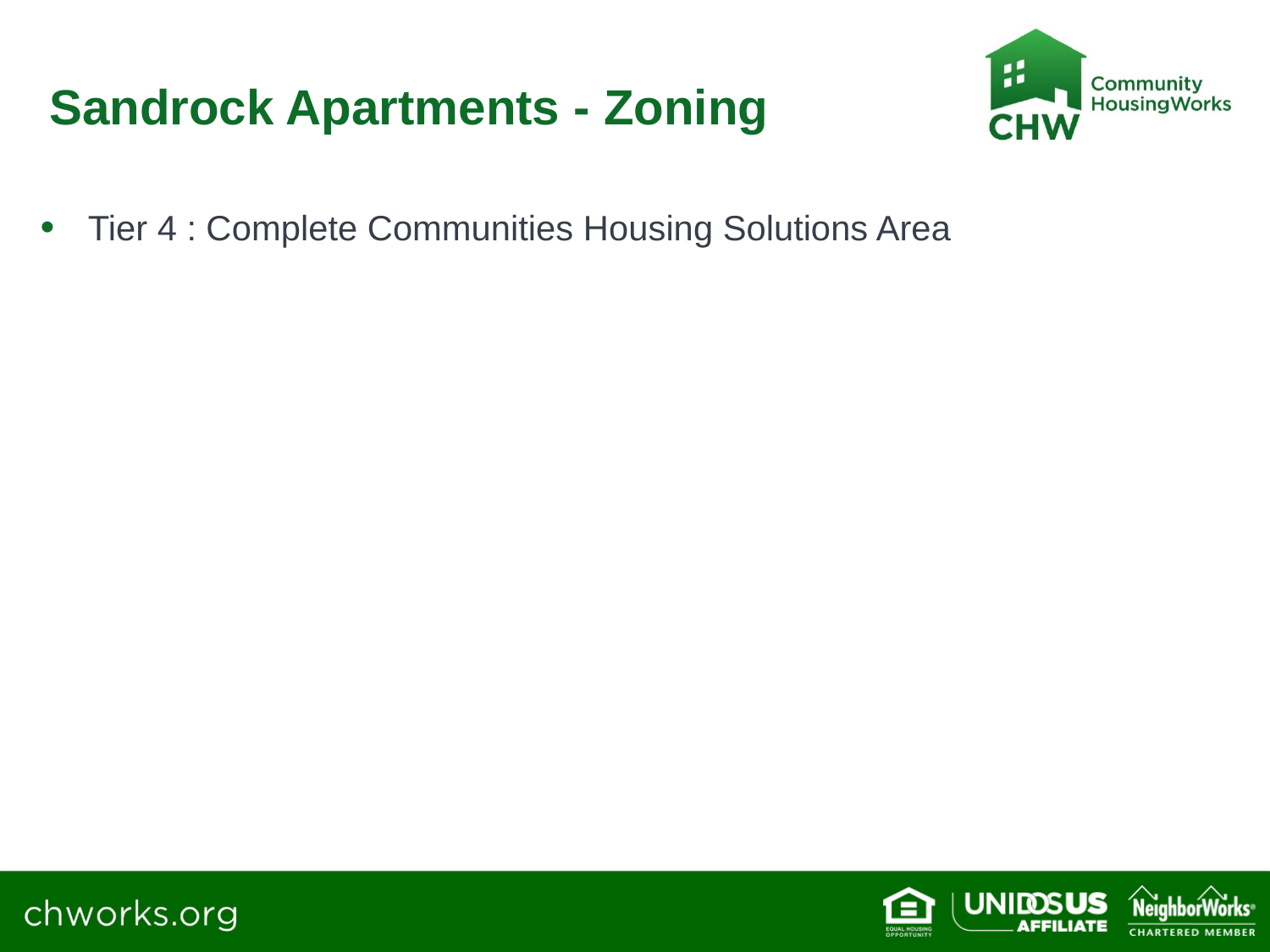

Sandrock Apartments - Zoning

Tier 4 : Complete Communities Housing Solutions Area